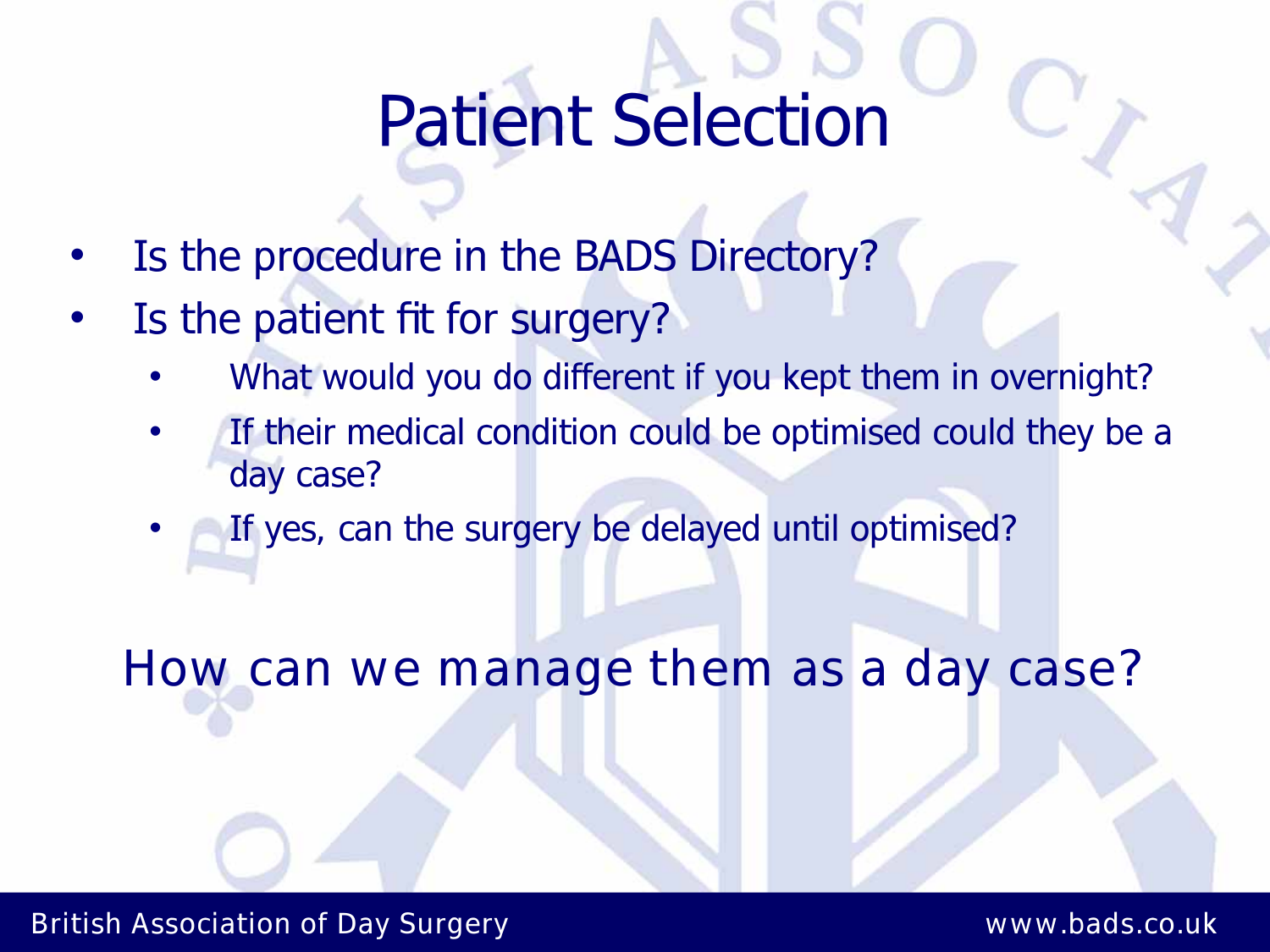

# Patient Selection
Is the procedure in the BADS Directory?
Is the patient fit for surgery?
What would you do different if you kept them in overnight?
If their medical condition could be optimised could they be a day case?
If yes, can the surgery be delayed until optimised?

How can we manage them as a day case?